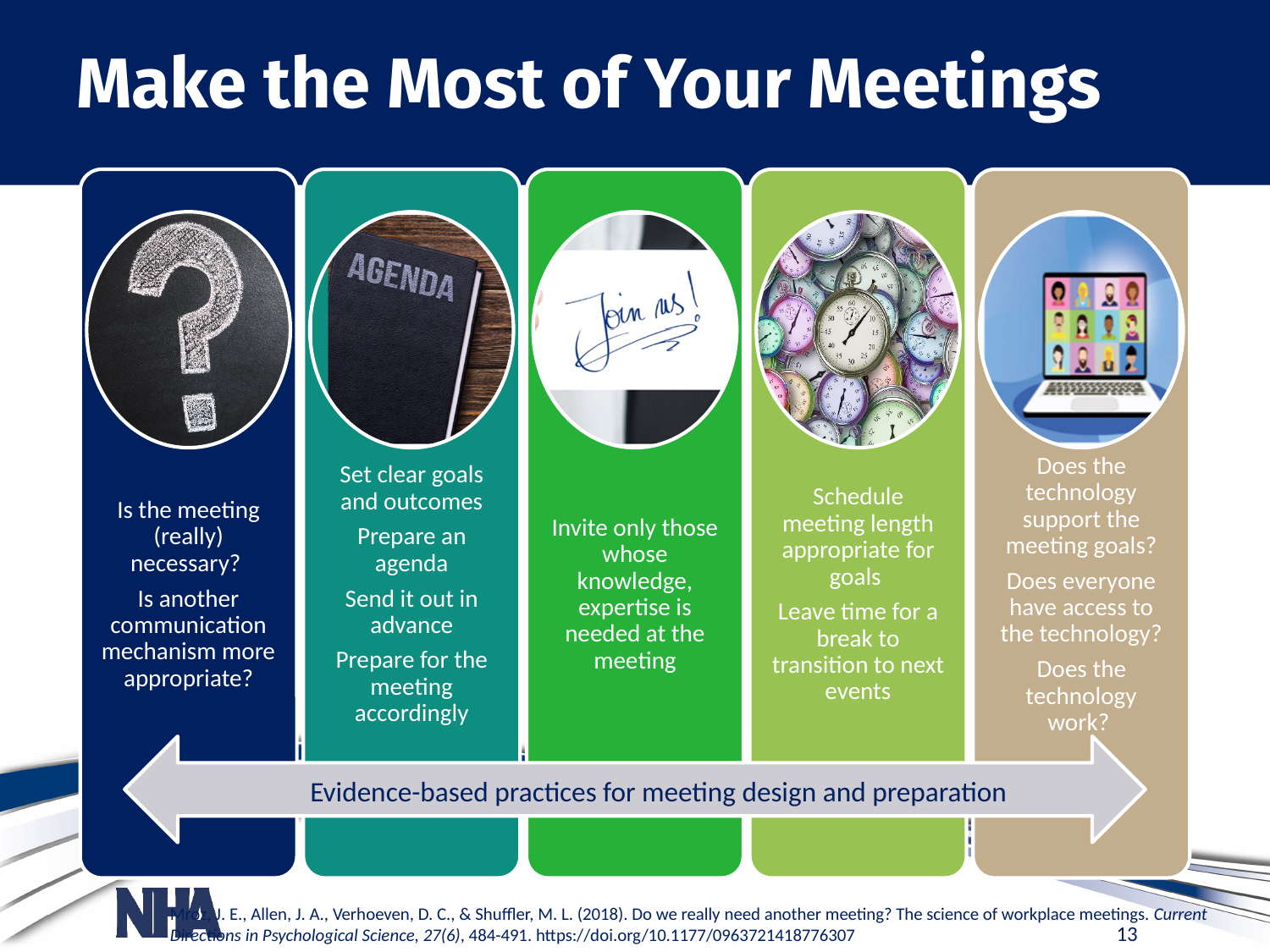

# Make the Most of Your Meetings
Is the meeting (really) necessary?
Is another communication mechanism more appropriate?
Set clear goals and outcomes
Prepare an agenda
Send it out in advance
Prepare for the meeting accordingly
Invite only those whose knowledge, expertise is needed at the meeting
Schedule meeting length appropriate for goals
Leave time for a break to transition to next events
Does the technology support the meeting goals?
Does everyone have access to the technology?
Does the technology work?
Evidence-based practices for meeting design and preparation
Mroz, J. E., Allen, J. A., Verhoeven, D. C., & Shuffler, M. L. (2018). Do we really need another meeting? The science of workplace meetings. Current Directions in Psychological Science, 27(6), 484-491. https://doi.org/10.1177/0963721418776307